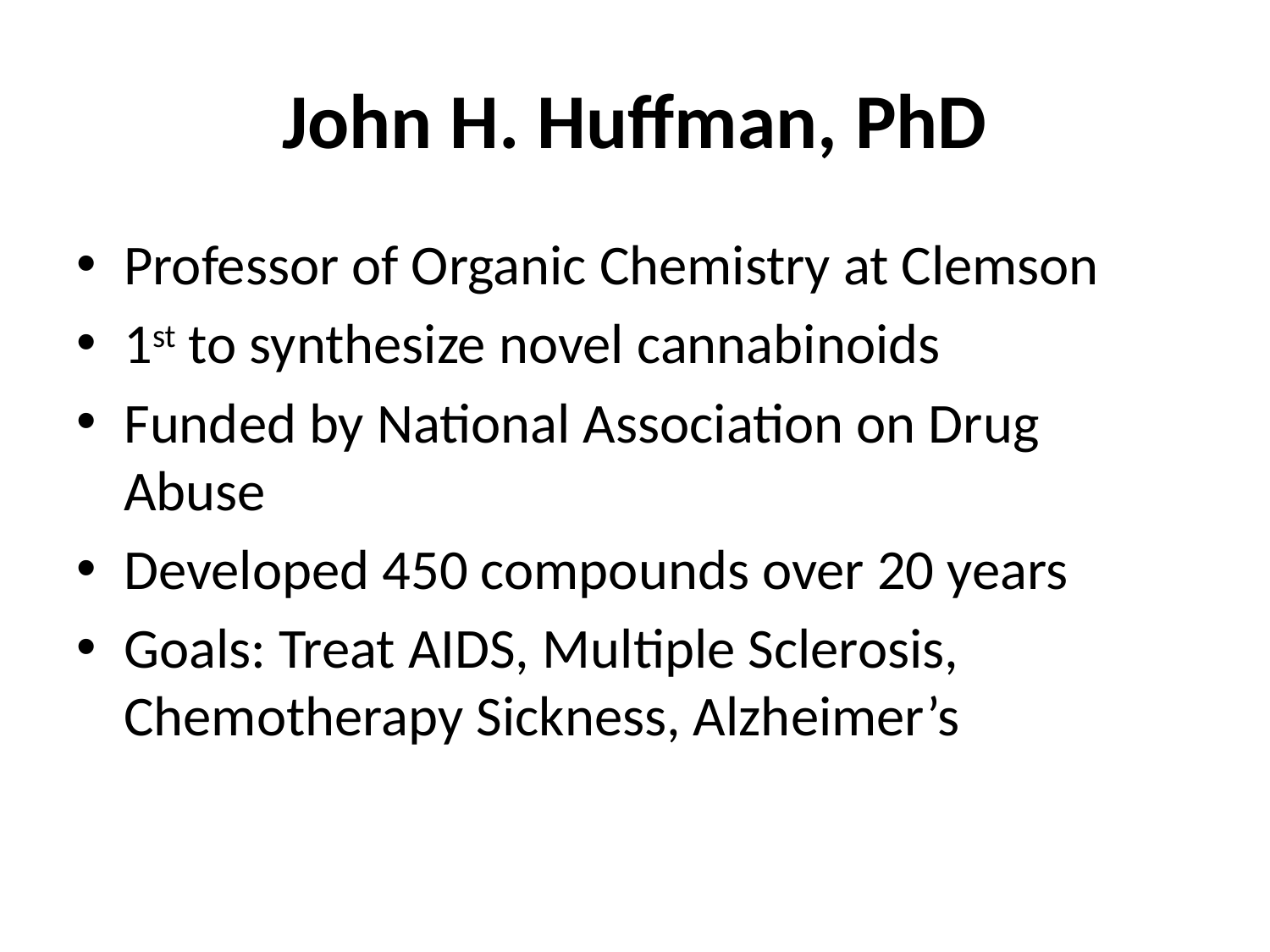

# John H. Huffman, PhD
Professor of Organic Chemistry at Clemson
1st to synthesize novel cannabinoids
Funded by National Association on Drug Abuse
Developed 450 compounds over 20 years
Goals: Treat AIDS, Multiple Sclerosis, Chemotherapy Sickness, Alzheimer’s